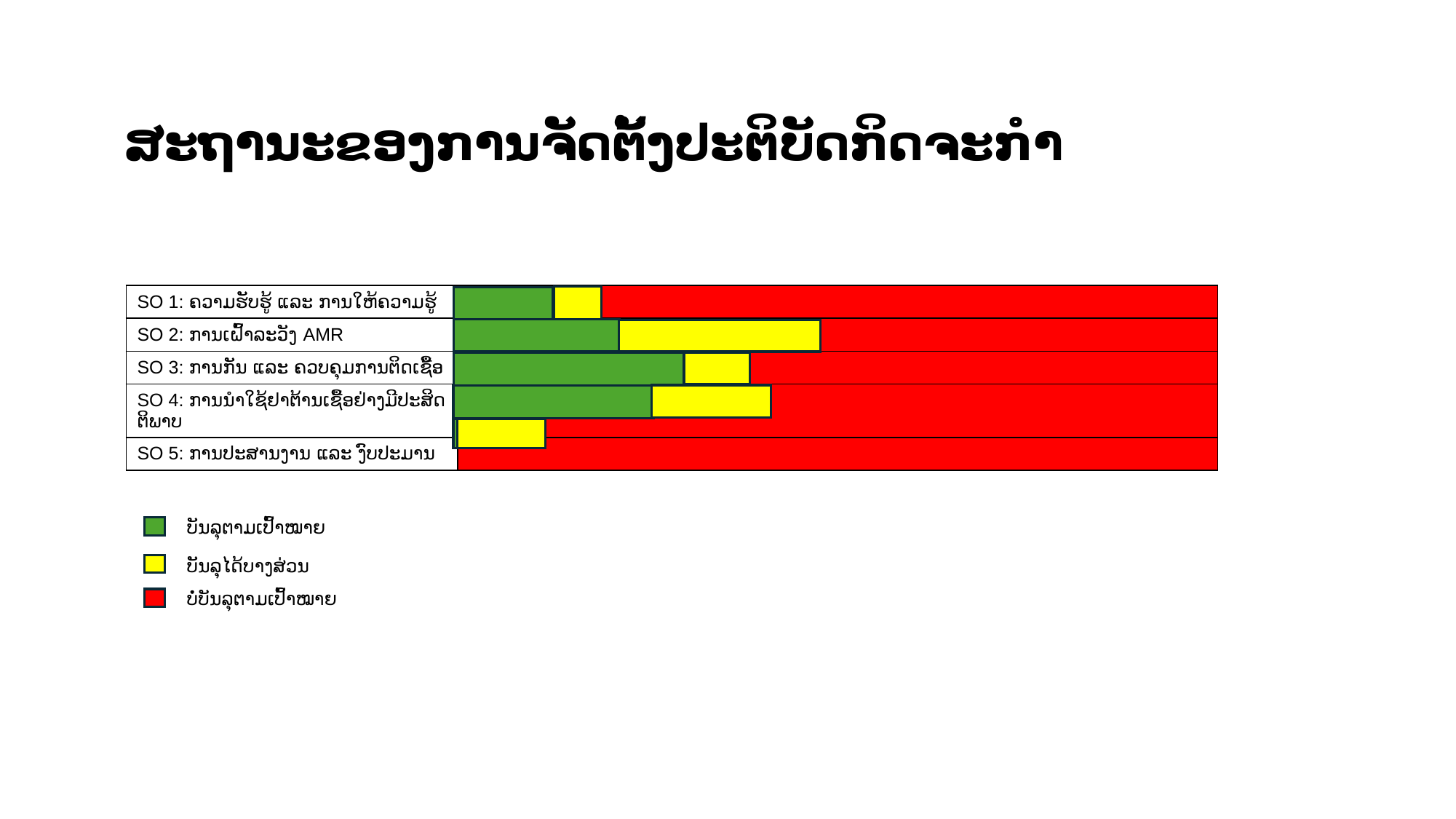

# ສະຖານະຂອງການຈັດຕັ້ງປະຕິບັດກິດຈະກໍາ
| SO 1: ຄວາມຮັບຮູ້ ແລະ ການໃຫ້ຄວາມຮູ້ |  |
| --- | --- |
| SO 2: ການເຝົ້າລະວັງ AMR |  |
| SO 3: ການກັນ ແລະ ຄວບຄຸມການຕິດເຊື້ອ |  |
| SO 4: ການນໍາໃຊ້ຢາຕ້ານເຊື້ອຢ່າງມີປະສິດຕິພາບ |  |
| SO 5: ການປະສານງານ ແລະ ງົບປະມານ |  |

ບັນລຸຕາມເປົ້າໝາຍ

ບັນລຸໄດ້ບາງສ່ວນ

ບໍ່ບັນລຸຕາມເປົ້າໝາຍ